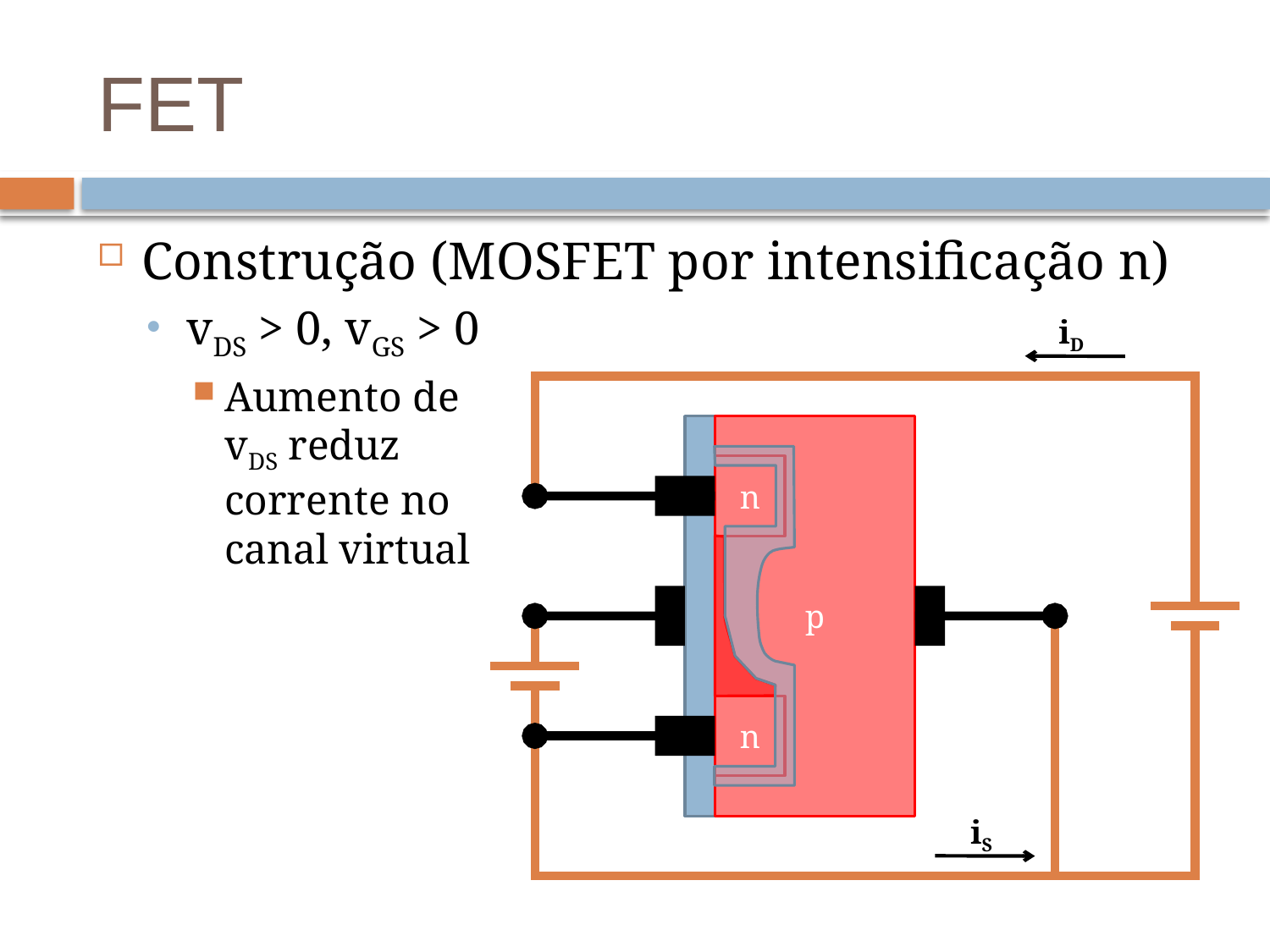

# FET
Construção (MOSFET por intensificação n)
vDS > 0, vGS > 0
Aumento de
vDS reduz
corrente no
canal virtual
iD

p
n

n

iS